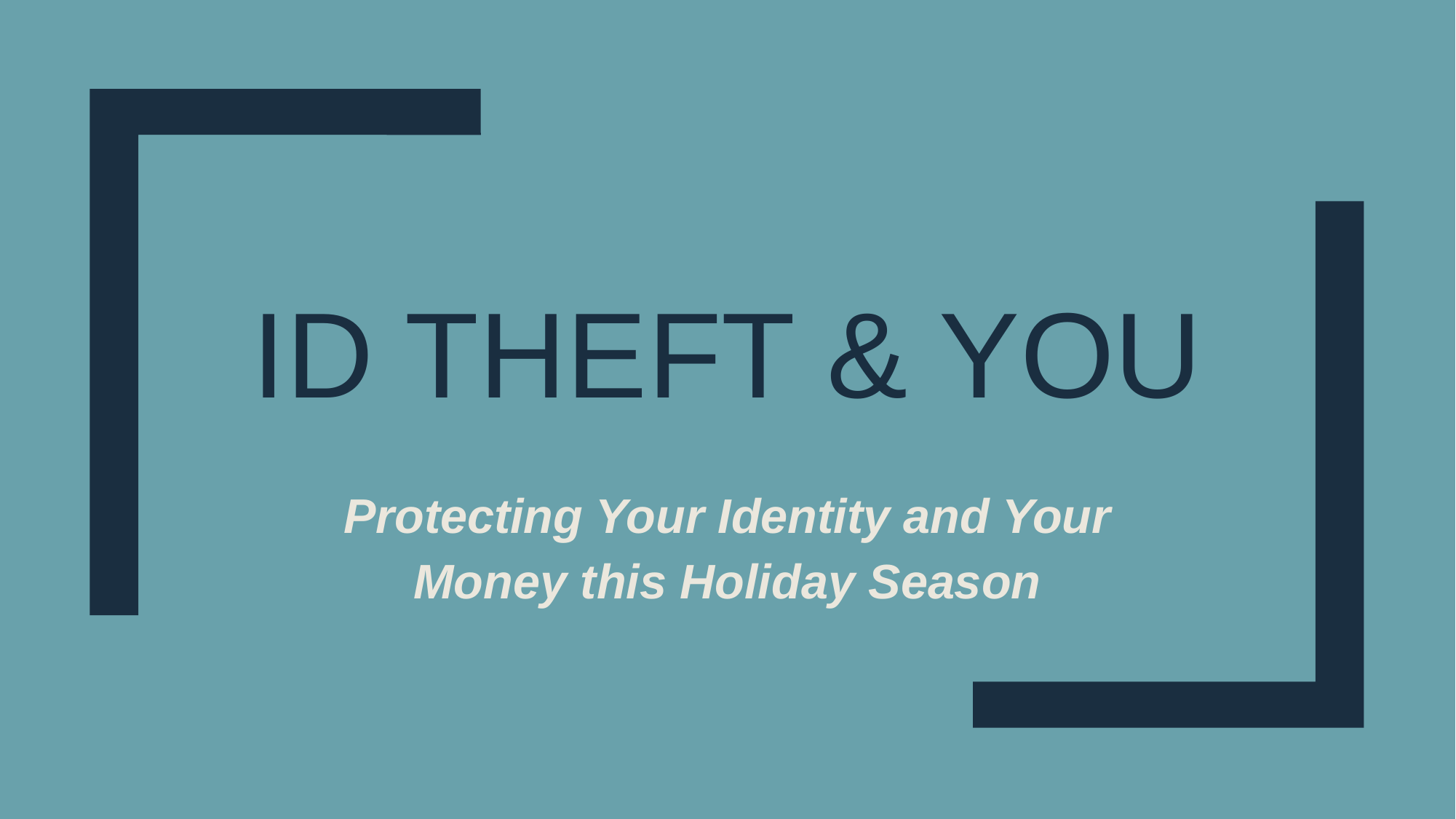

# Id theft & you
Protecting Your Identity and Your Money this Holiday Season